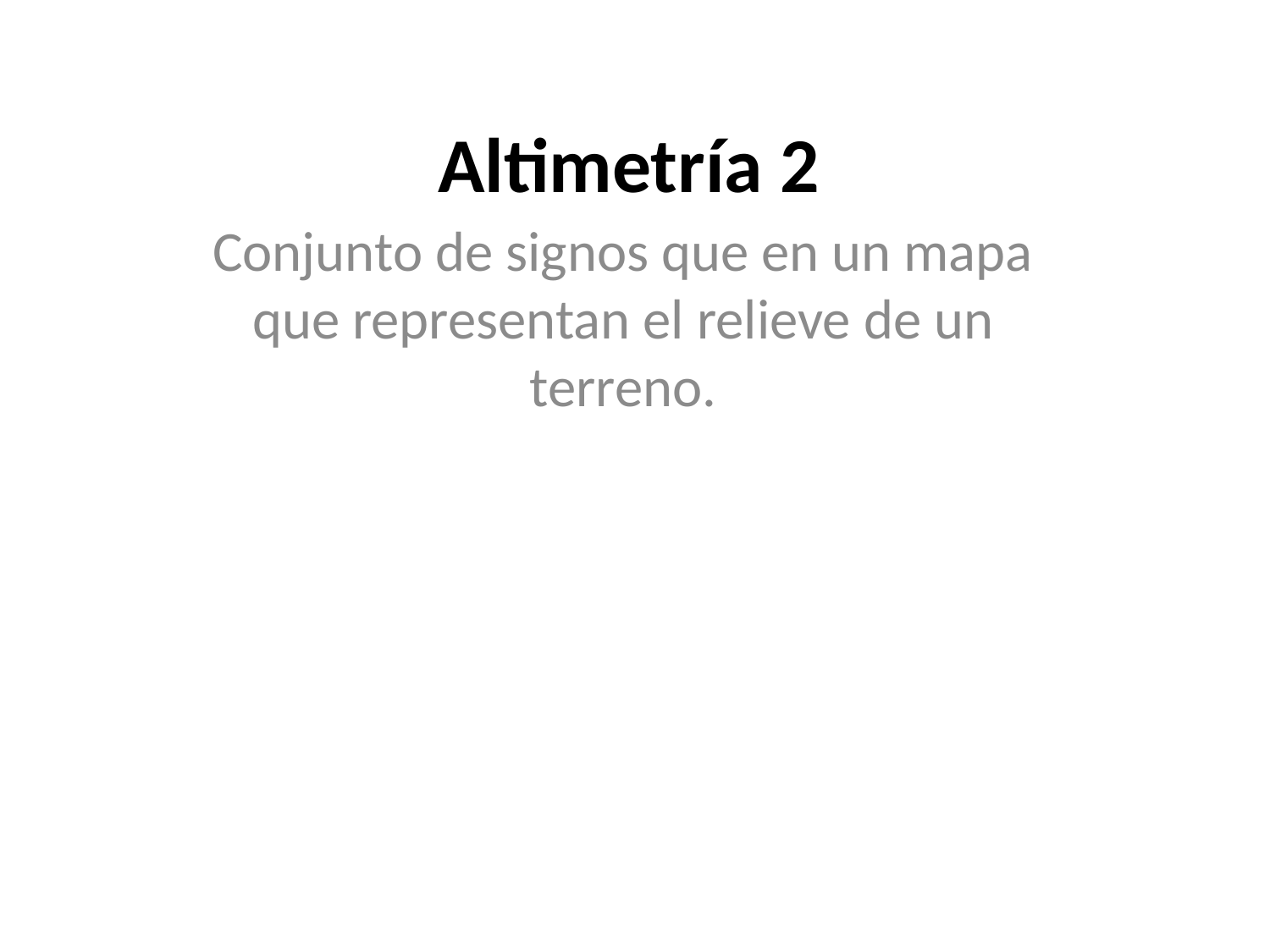

# Altimetría 2
Conjunto de signos que en un mapa que representan el relieve de un terreno.